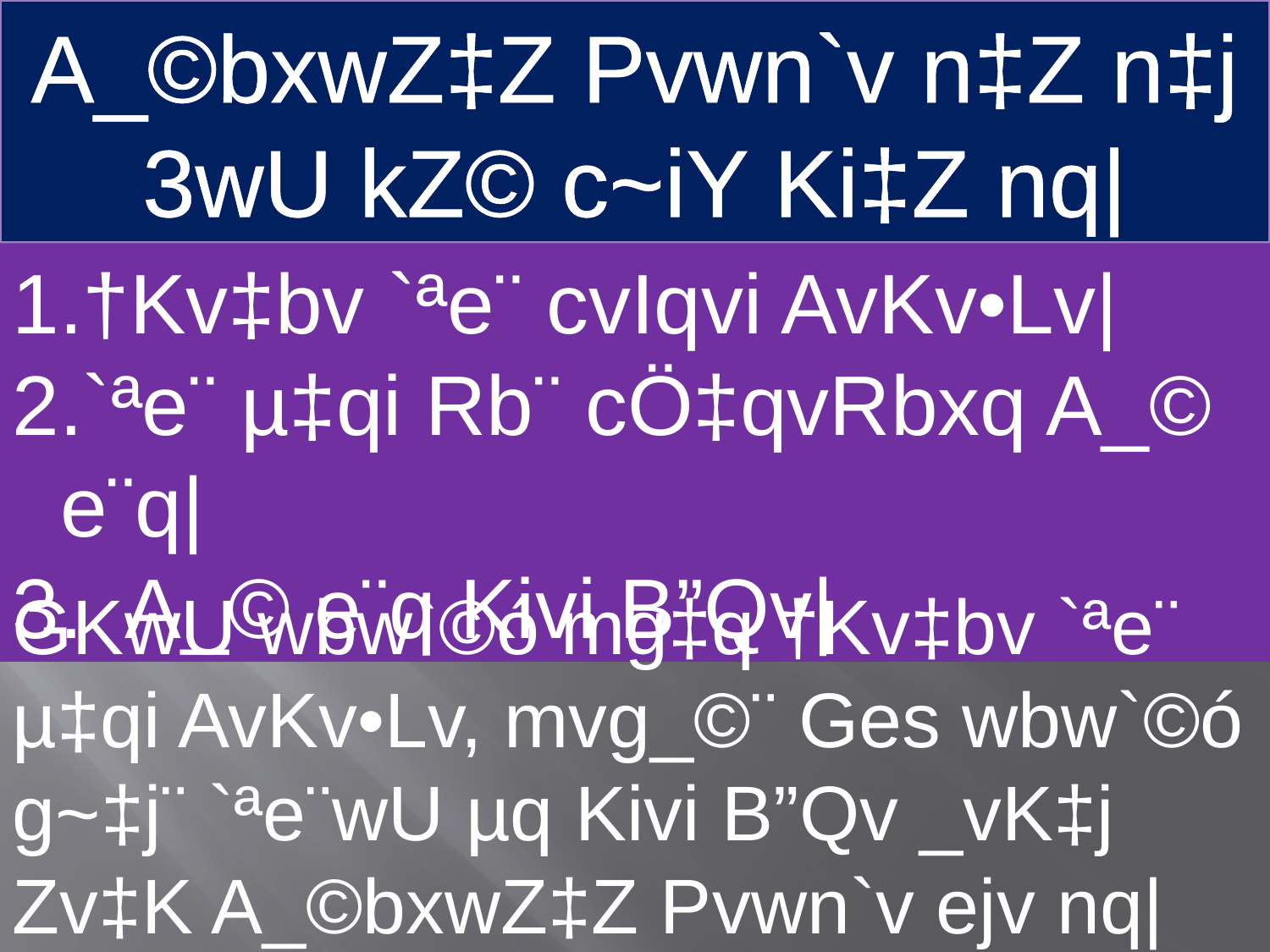

A_©bxwZ‡Z Pvwn`v n‡Z n‡j 3wU kZ© c~iY Ki‡Z nq|
†Kv‡bv `ªe¨ cvIqvi AvKv•Lv|
`ªe¨ µ‡qi Rb¨ cÖ‡qvRbxq A_© e¨q|
3.  A_© e¨q Kivi B”Qv|
GKwU wbw`©ó mg‡q †Kv‡bv `ªe¨ µ‡qi AvKv•Lv, mvg_©¨ Ges wbw`©ó g~‡j¨ `ªe¨wU µq Kivi B”Qv _vK‡j Zv‡K A_©bxwZ‡Z Pvwn`v ejv nq|